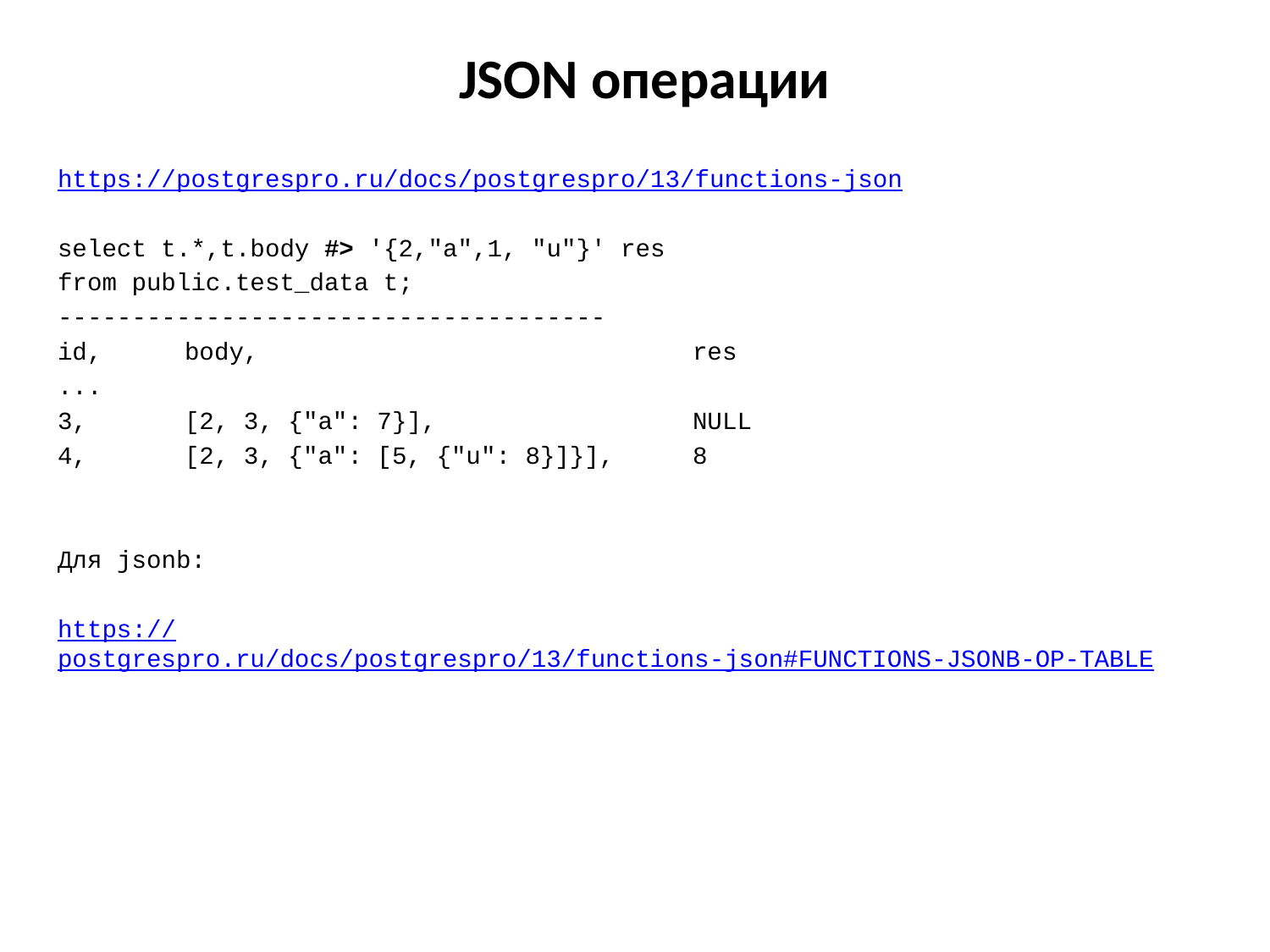

# JSON операции
https://postgrespro.ru/docs/postgrespro/13/functions-json

select t.*,t.body #> '{2,"a",1, "u"}' res
from public.test_data t;
-------------------------------------
id, 	body,				res
...
3,	[2, 3, {"a": 7}],			NULL
4,	[2, 3, {"a": [5, {"u": 8}]}],	8

Для jsonb:

https://postgrespro.ru/docs/postgrespro/13/functions-json#FUNCTIONS-JSONB-OP-TABLE